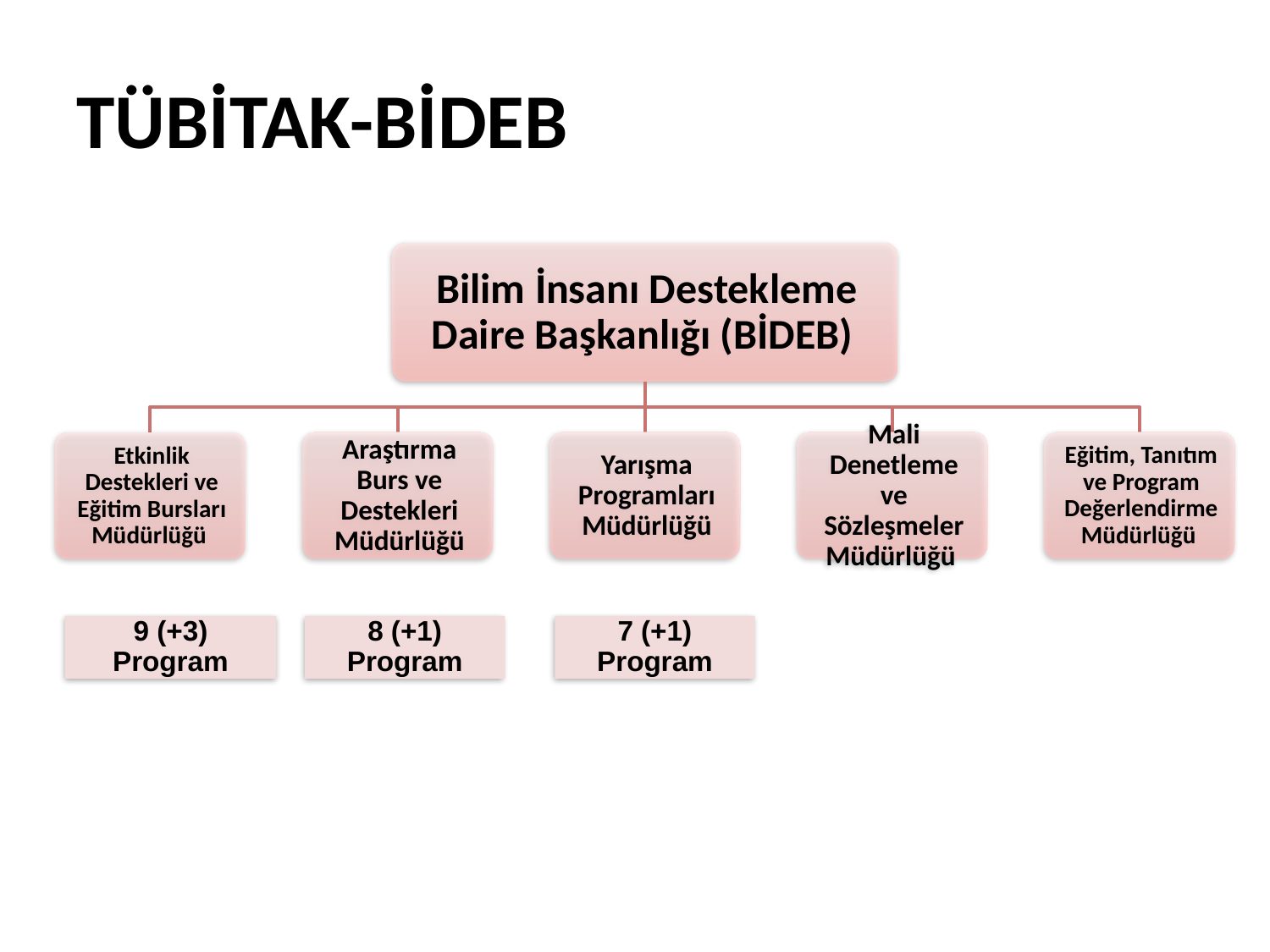

Bilim İnsanı Destekleme Daire Başkanlığı (BİDEB)
Etkinlik Destekleri ve Eğitim Bursları Müdürlüğü
Araştırma Burs ve Destekleri Müdürlüğü
Yarışma Programları Müdürlüğü
Mali Denetleme ve Sözleşmeler Müdürlüğü
Eğitim, Tanıtım ve Program Değerlendirme Müdürlüğü
# TÜBİTAK-BİDEB

9 (+3) Program
8 (+1) Program
7 (+1) Program